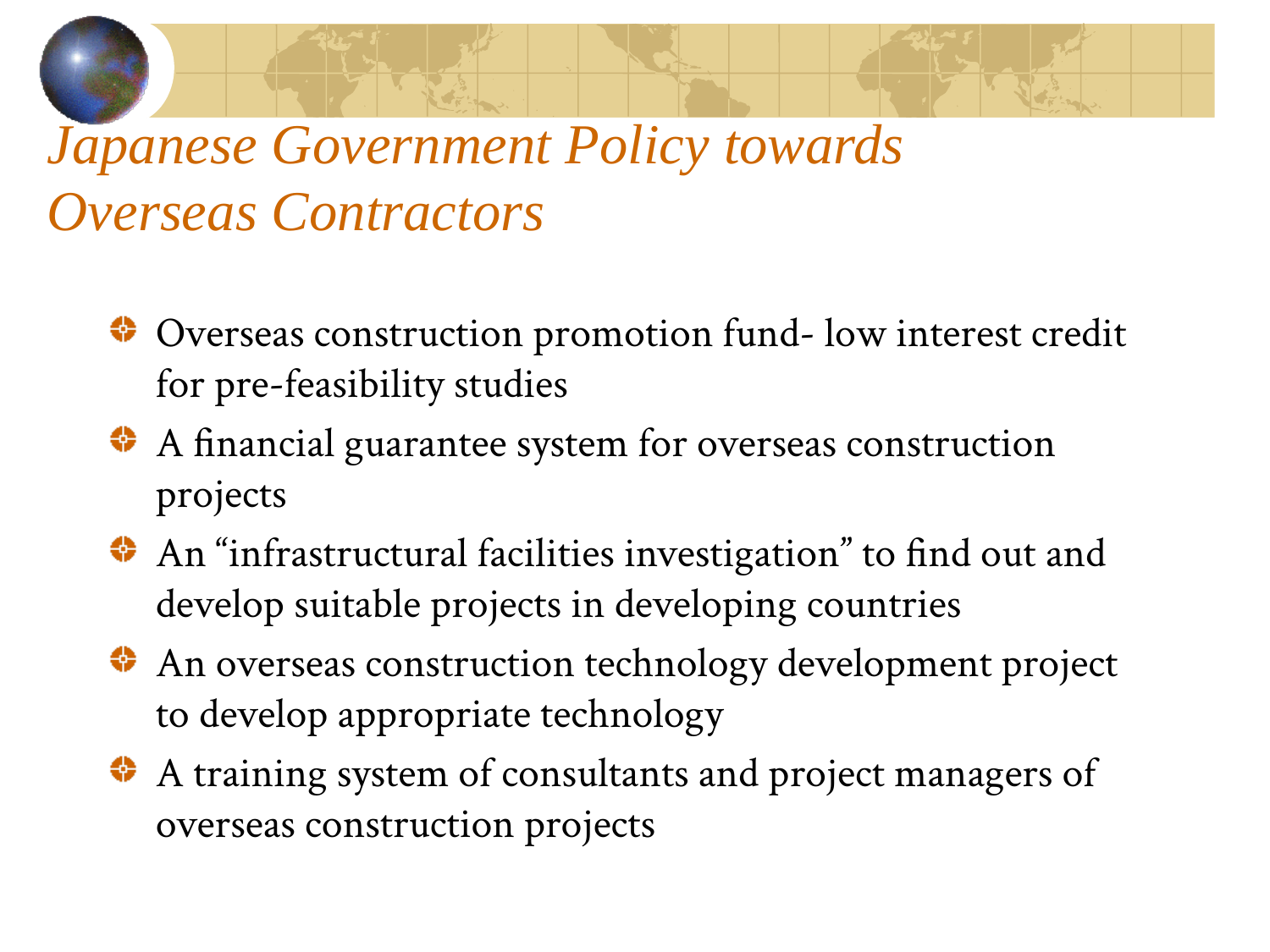

# Japanese Government Policy towards Overseas Contractors
Overseas construction promotion fund- low interest credit for pre-feasibility studies
A financial guarantee system for overseas construction projects
An “infrastructural facilities investigation” to find out and develop suitable projects in developing countries
An overseas construction technology development project to develop appropriate technology
A training system of consultants and project managers of overseas construction projects